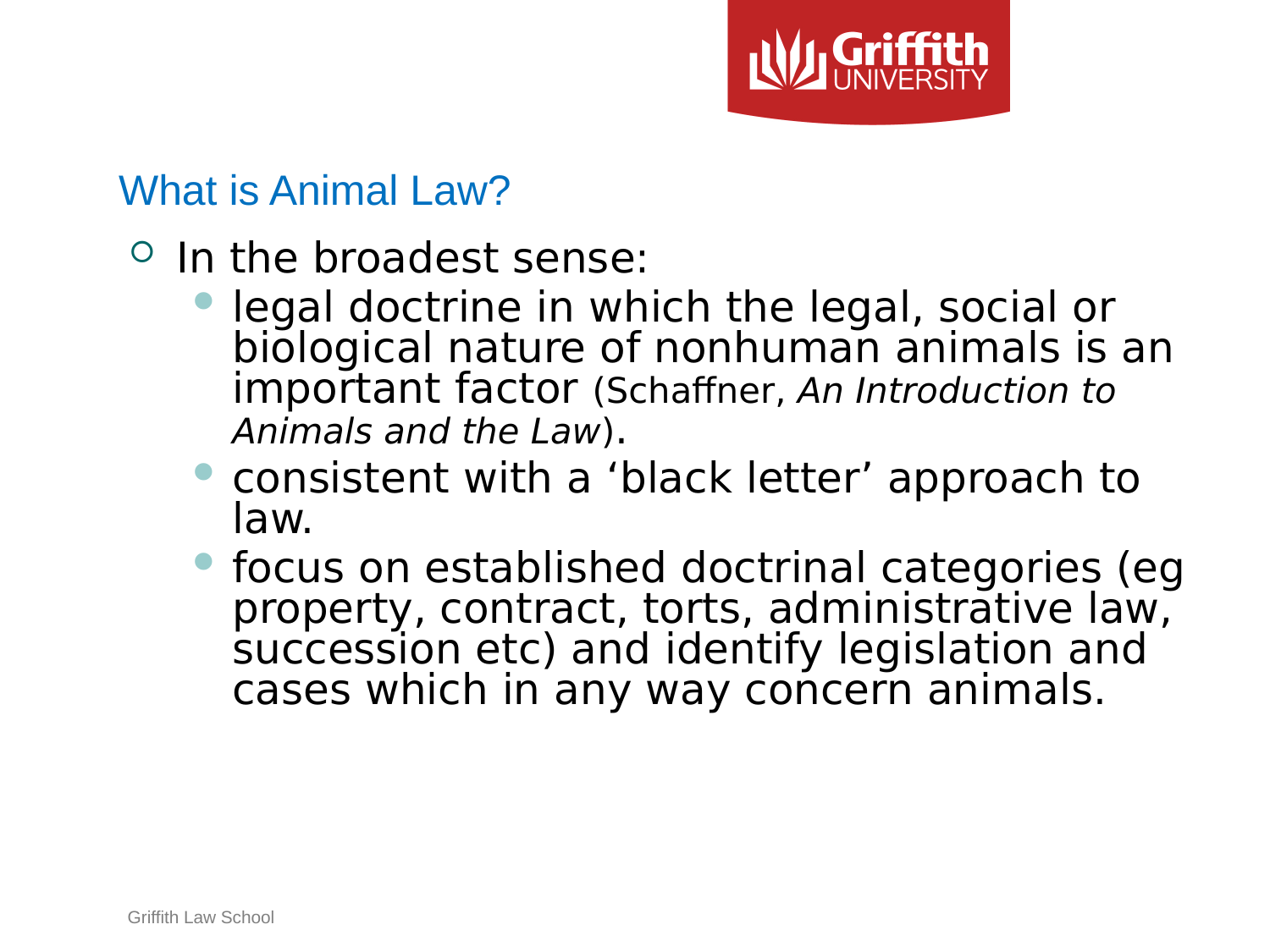

# What is Animal Law?
In the broadest sense:
legal doctrine in which the legal, social or biological nature of nonhuman animals is an important factor (Schaffner, An Introduction to Animals and the Law).
consistent with a ‘black letter’ approach to law.
focus on established doctrinal categories (eg property, contract, torts, administrative law, succession etc) and identify legislation and cases which in any way concern animals.
Griffith Law School